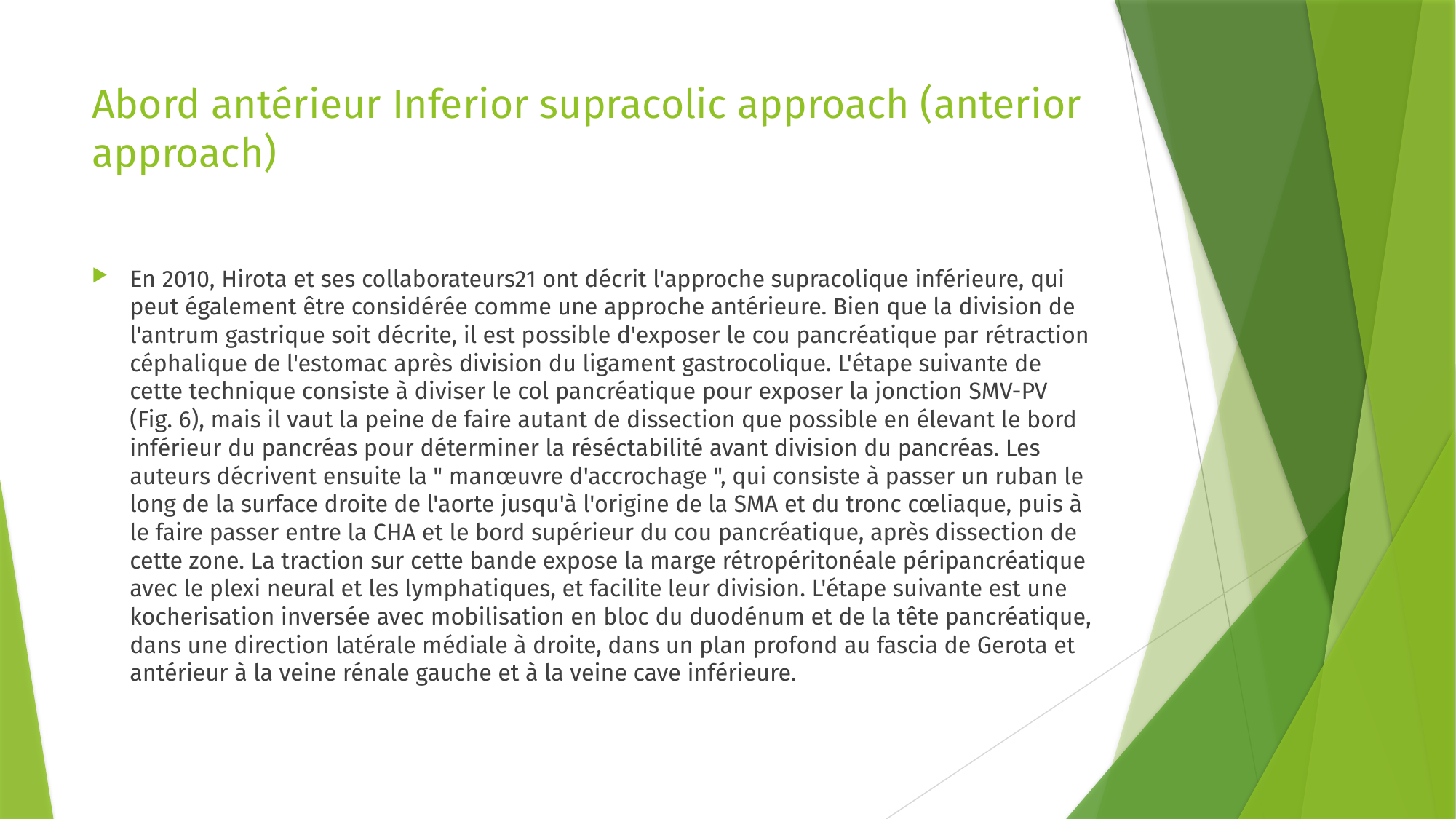

# Abord antérieur Inferior supracolic approach (anterior approach)
En 2010, Hirota et ses collaborateurs21 ont décrit l'approche supracolique inférieure, qui peut également être considérée comme une approche antérieure. Bien que la division de l'antrum gastrique soit décrite, il est possible d'exposer le cou pancréatique par rétraction céphalique de l'estomac après division du ligament gastrocolique. L'étape suivante de cette technique consiste à diviser le col pancréatique pour exposer la jonction SMV-PV (Fig. 6), mais il vaut la peine de faire autant de dissection que possible en élevant le bord inférieur du pancréas pour déterminer la réséctabilité avant division du pancréas. Les auteurs décrivent ensuite la " manœuvre d'accrochage ", qui consiste à passer un ruban le long de la surface droite de l'aorte jusqu'à l'origine de la SMA et du tronc cœliaque, puis à le faire passer entre la CHA et le bord supérieur du cou pancréatique, après dissection de cette zone. La traction sur cette bande expose la marge rétropéritonéale péripancréatique avec le plexi neural et les lymphatiques, et facilite leur division. L'étape suivante est une kocherisation inversée avec mobilisation en bloc du duodénum et de la tête pancréatique, dans une direction latérale médiale à droite, dans un plan profond au fascia de Gerota et antérieur à la veine rénale gauche et à la veine cave inférieure.